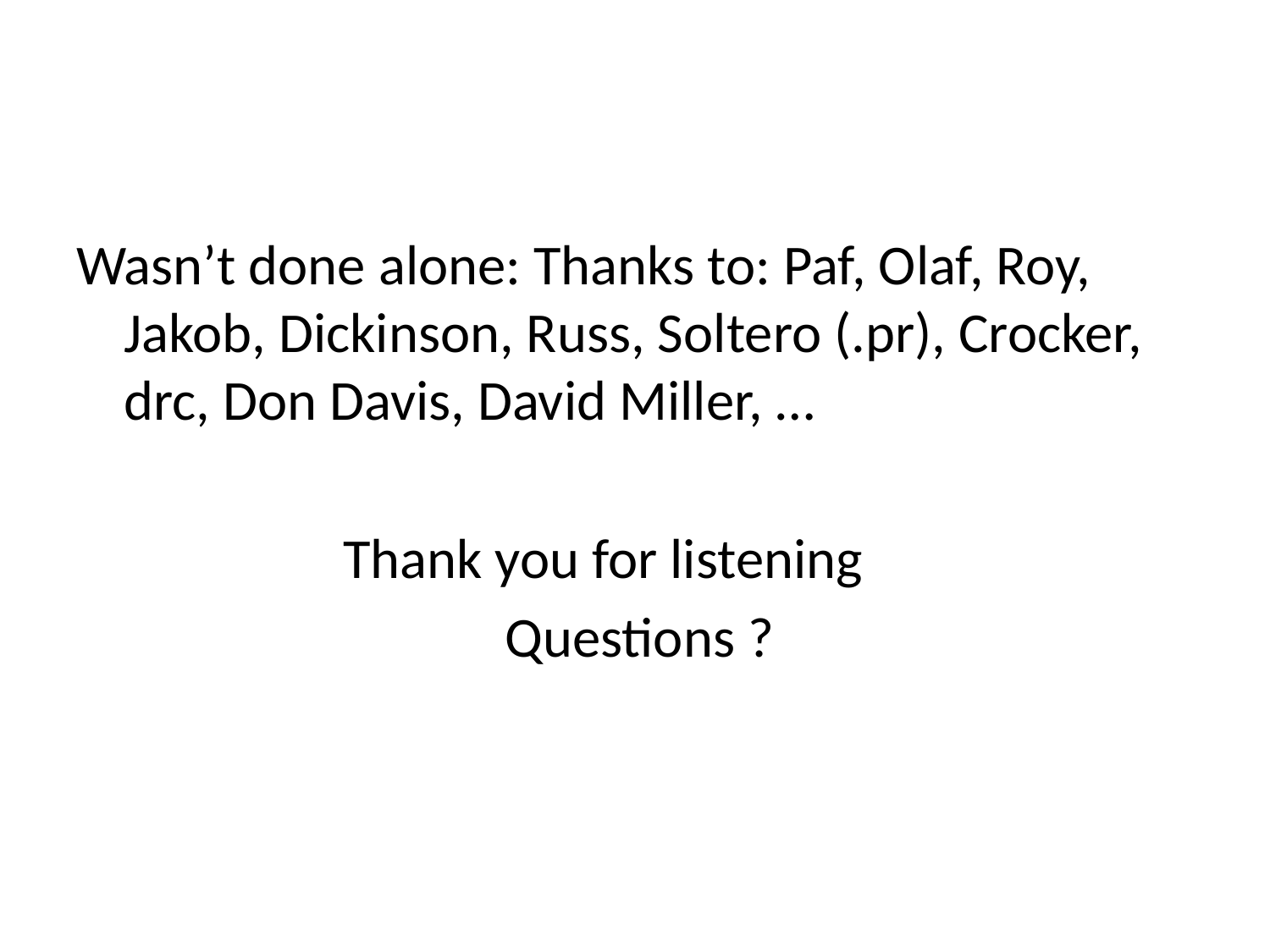

Wasn’t done alone: Thanks to: Paf, Olaf, Roy, Jakob, Dickinson, Russ, Soltero (.pr), Crocker, drc, Don Davis, David Miller, …

                     Thank you for listening
				Questions ?